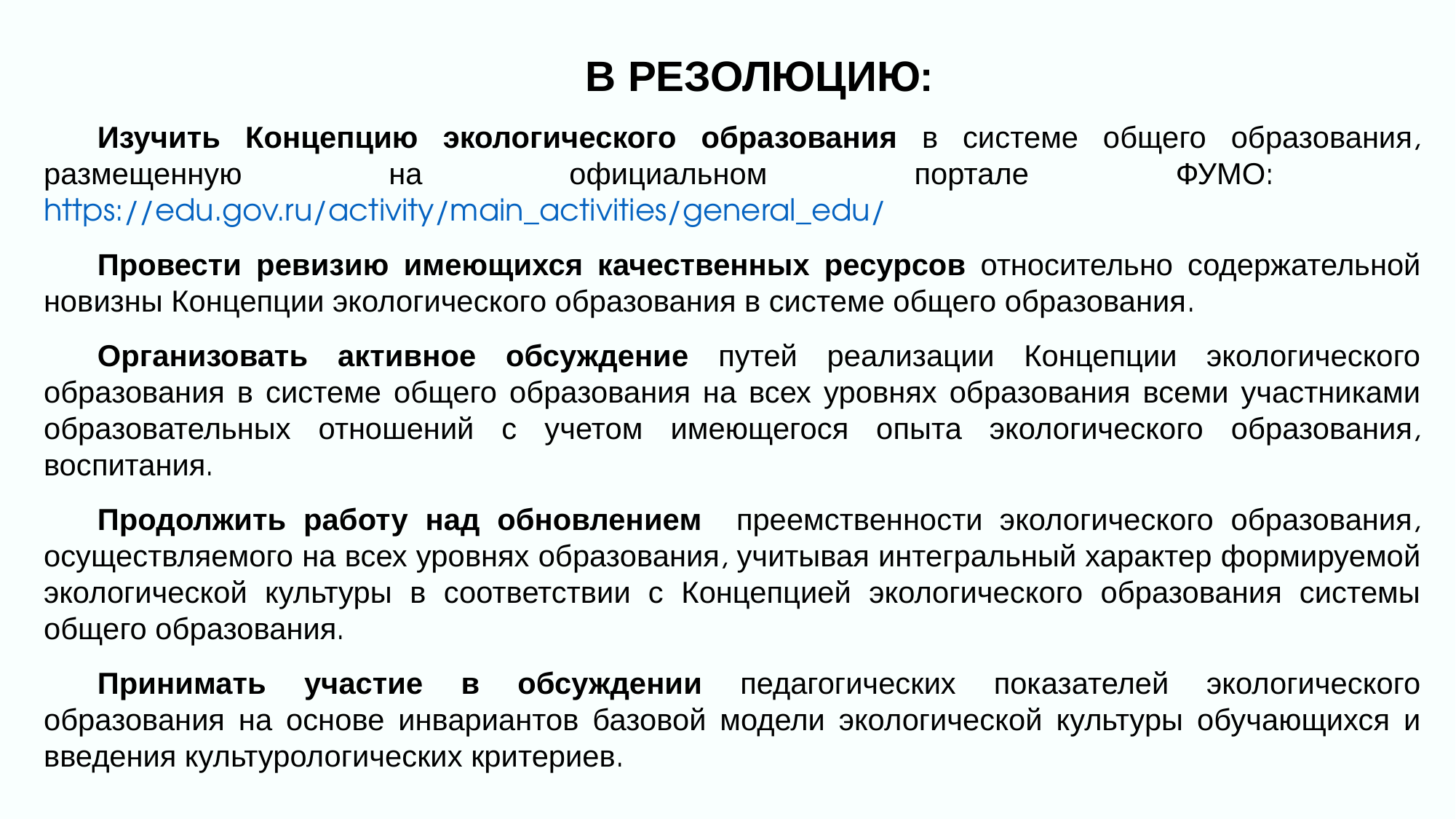

В РЕЗОЛЮЦИЮ:

Изучить Концепцию экологического образования в системе общего образования, размещенную на официальном портале ФУМО:  https://edu.gov.ru/activity/main_activities/general_edu/

Провести ревизию имеющихся качественных ресурсов относительно содержательной новизны Концепции экологического образования в системе общего образования.

Организовать активное обсуждение путей реализации Концепции экологического образования в системе общего образования на всех уровнях образования всеми участниками образовательных отношений с учетом имеющегося опыта экологического образования, воспитания.

Продолжить работу над обновлением  преемственности экологического образования, осуществляемого на всех уровнях образования, учитывая интегральный характер формируемой экологической культуры в соответствии с Концепцией экологического образования системы общего образования.

Принимать участие в обсуждении педагогических показателей экологического образования на основе инвариантов базовой модели экологической культуры обучающихся и введения культурологических критериев.